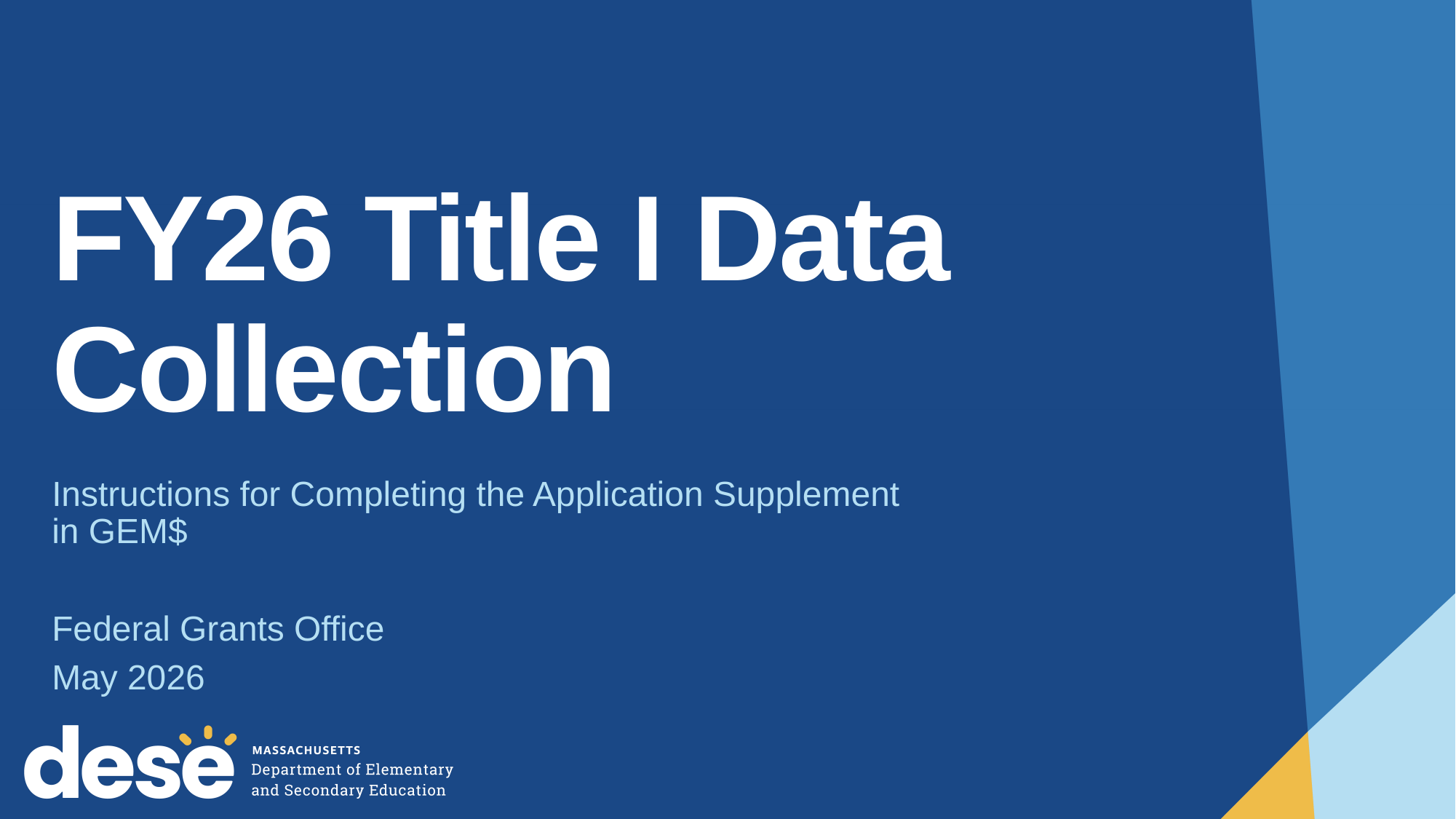

# FY26 Title I Data Collection
Instructions for Completing the Application Supplement in GEM$

Federal Grants Office
May 2026